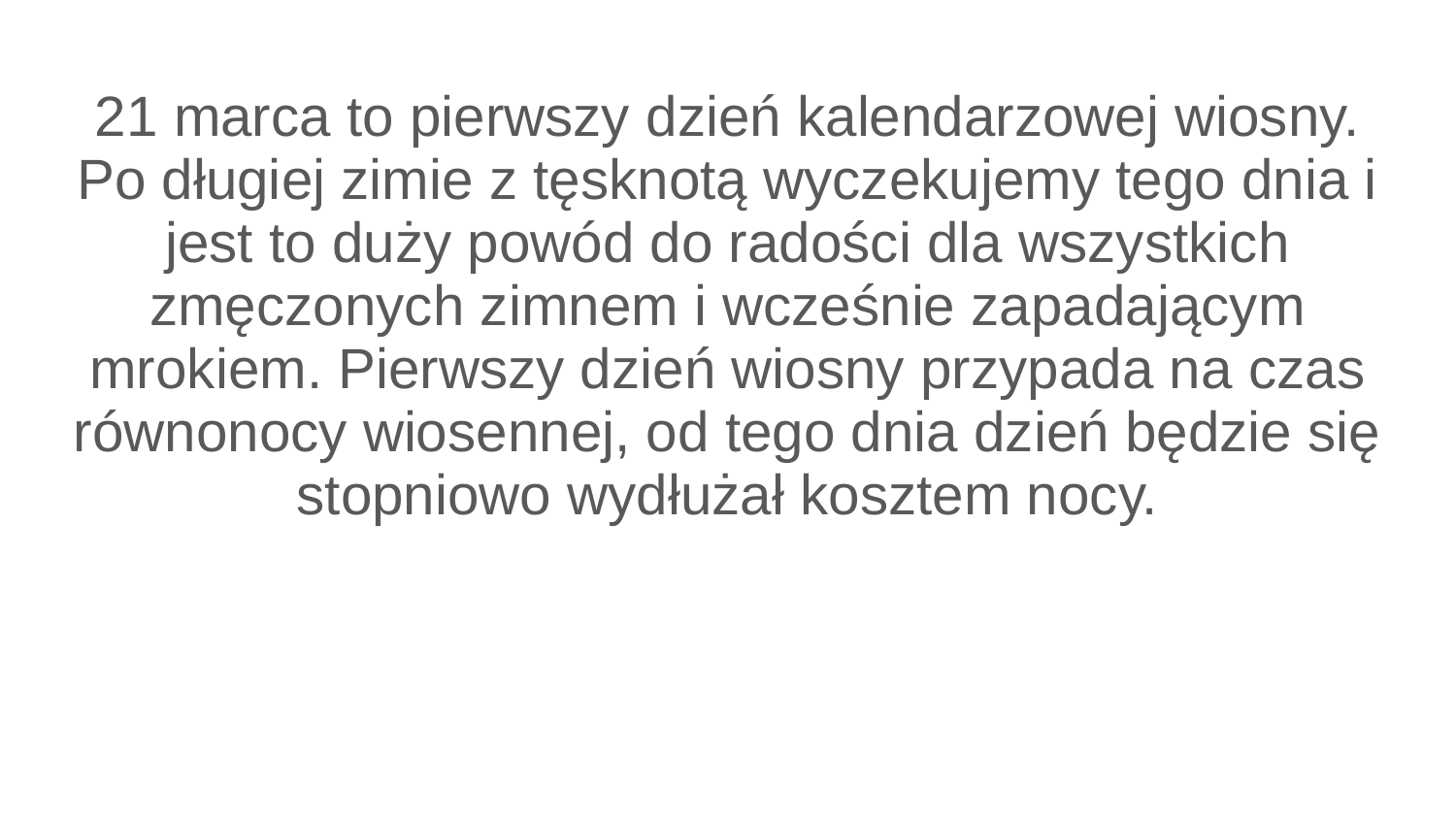

21 marca to pierwszy dzień kalendarzowej wiosny. Po długiej zimie z tęsknotą wyczekujemy tego dnia i jest to duży powód do radości dla wszystkich zmęczonych zimnem i wcześnie zapadającym mrokiem. Pierwszy dzień wiosny przypada na czas równonocy wiosennej, od tego dnia dzień będzie się stopniowo wydłużał kosztem nocy.